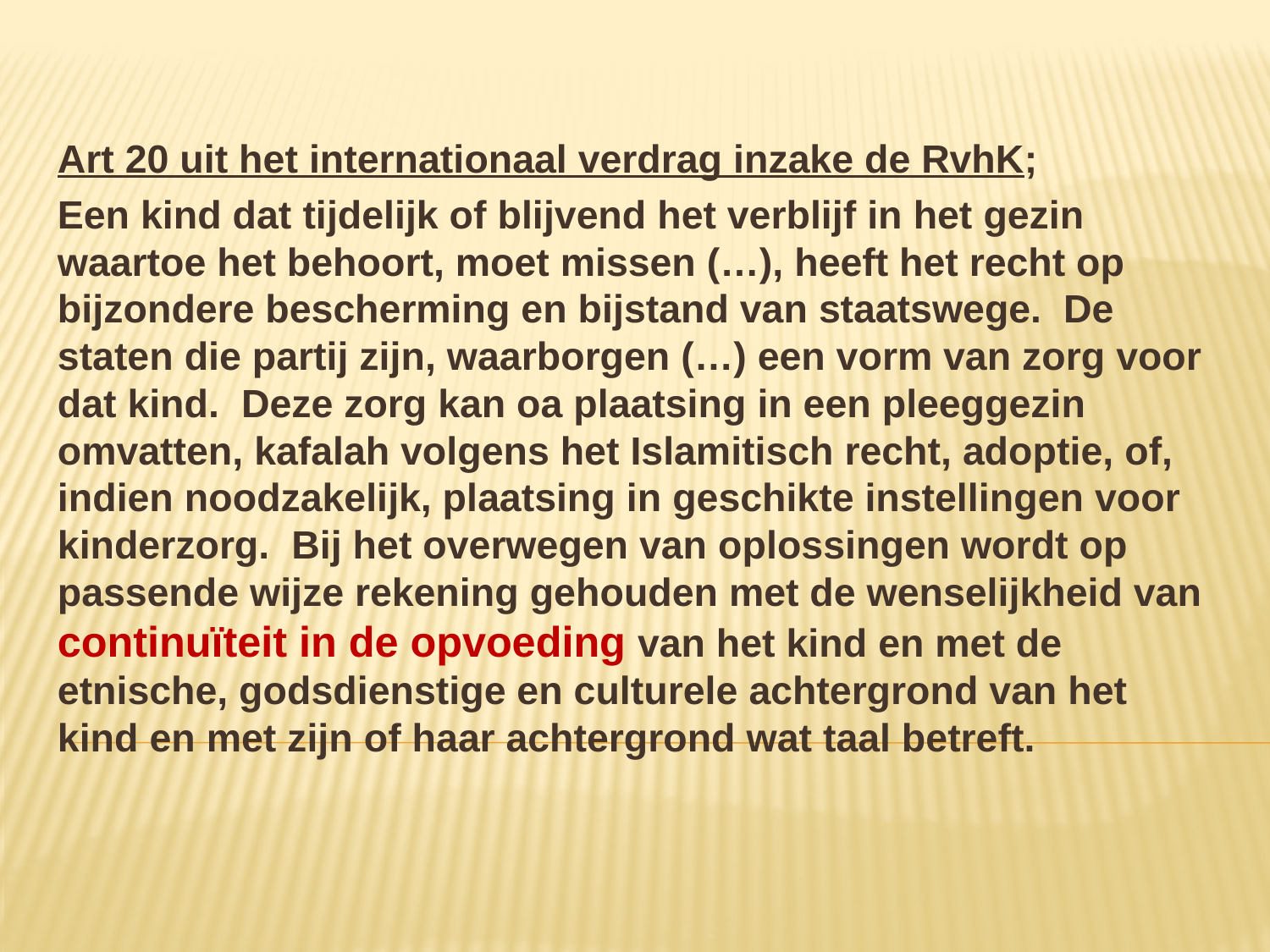

Art 20 uit het internationaal verdrag inzake de RvhK;
Een kind dat tijdelijk of blijvend het verblijf in het gezin waartoe het behoort, moet missen (…), heeft het recht op bijzondere bescherming en bijstand van staatswege.  De staten die partij zijn, waarborgen (…) een vorm van zorg voor dat kind.  Deze zorg kan oa plaatsing in een pleeggezin omvatten, kafalah volgens het Islamitisch recht, adoptie, of, indien noodzakelijk, plaatsing in geschikte instellingen voor kinderzorg.  Bij het overwegen van oplossingen wordt op passende wijze rekening gehouden met de wenselijkheid van continuïteit in de opvoeding van het kind en met de etnische, godsdienstige en culturele achtergrond van het kind en met zijn of haar achtergrond wat taal betreft.